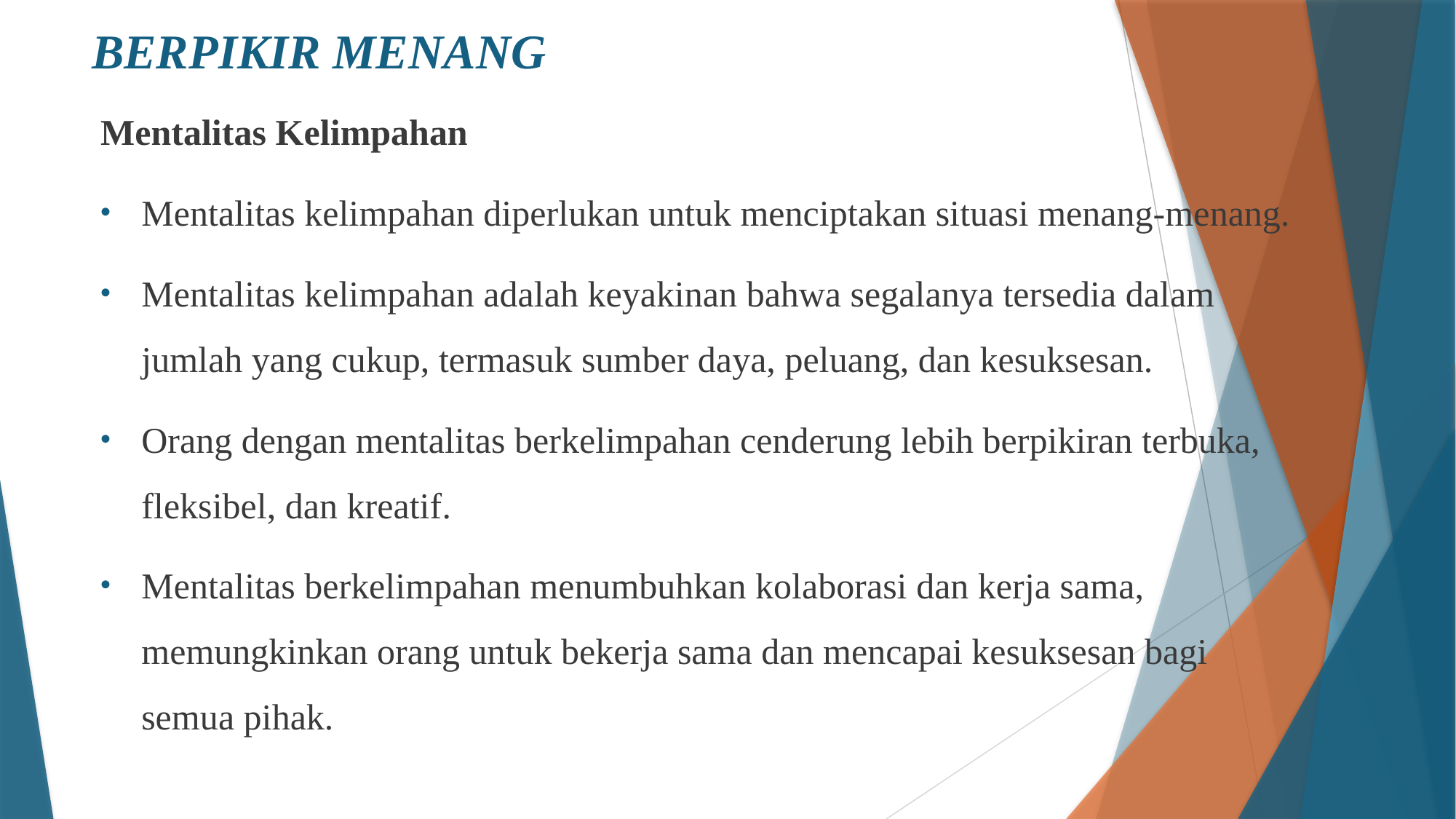

# BERPIKIR MENANG
Mentalitas Kelimpahan
Mentalitas kelimpahan diperlukan untuk menciptakan situasi menang-menang.
Mentalitas kelimpahan adalah keyakinan bahwa segalanya tersedia dalam jumlah yang cukup, termasuk sumber daya, peluang, dan kesuksesan.
Orang dengan mentalitas berkelimpahan cenderung lebih berpikiran terbuka, fleksibel, dan kreatif.
Mentalitas berkelimpahan menumbuhkan kolaborasi dan kerja sama, memungkinkan orang untuk bekerja sama dan mencapai kesuksesan bagi semua pihak.